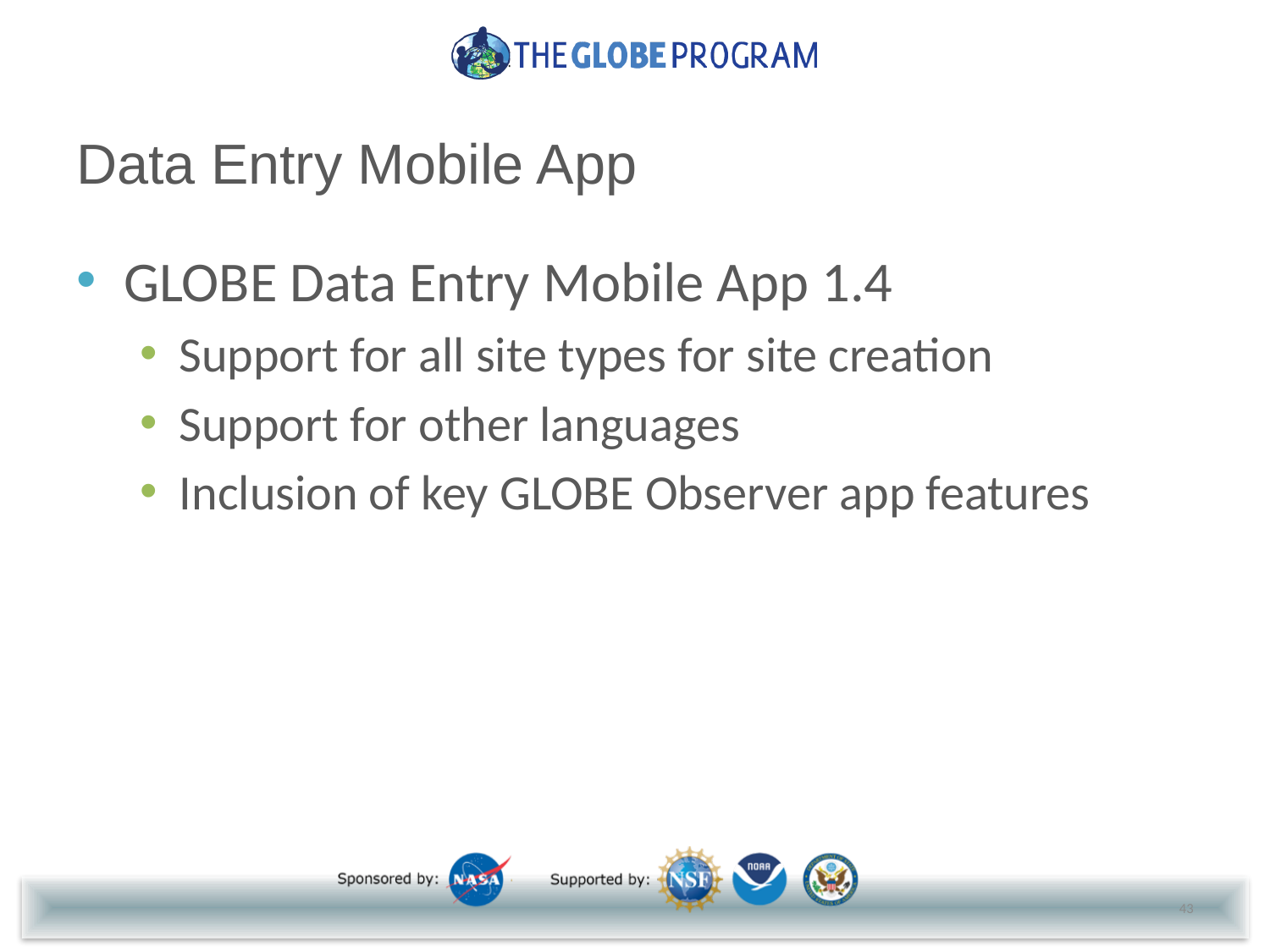

# Data Entry Mobile App
GLOBE Data Entry Mobile App 1.4
Support for all site types for site creation
Support for other languages
Inclusion of key GLOBE Observer app features

43